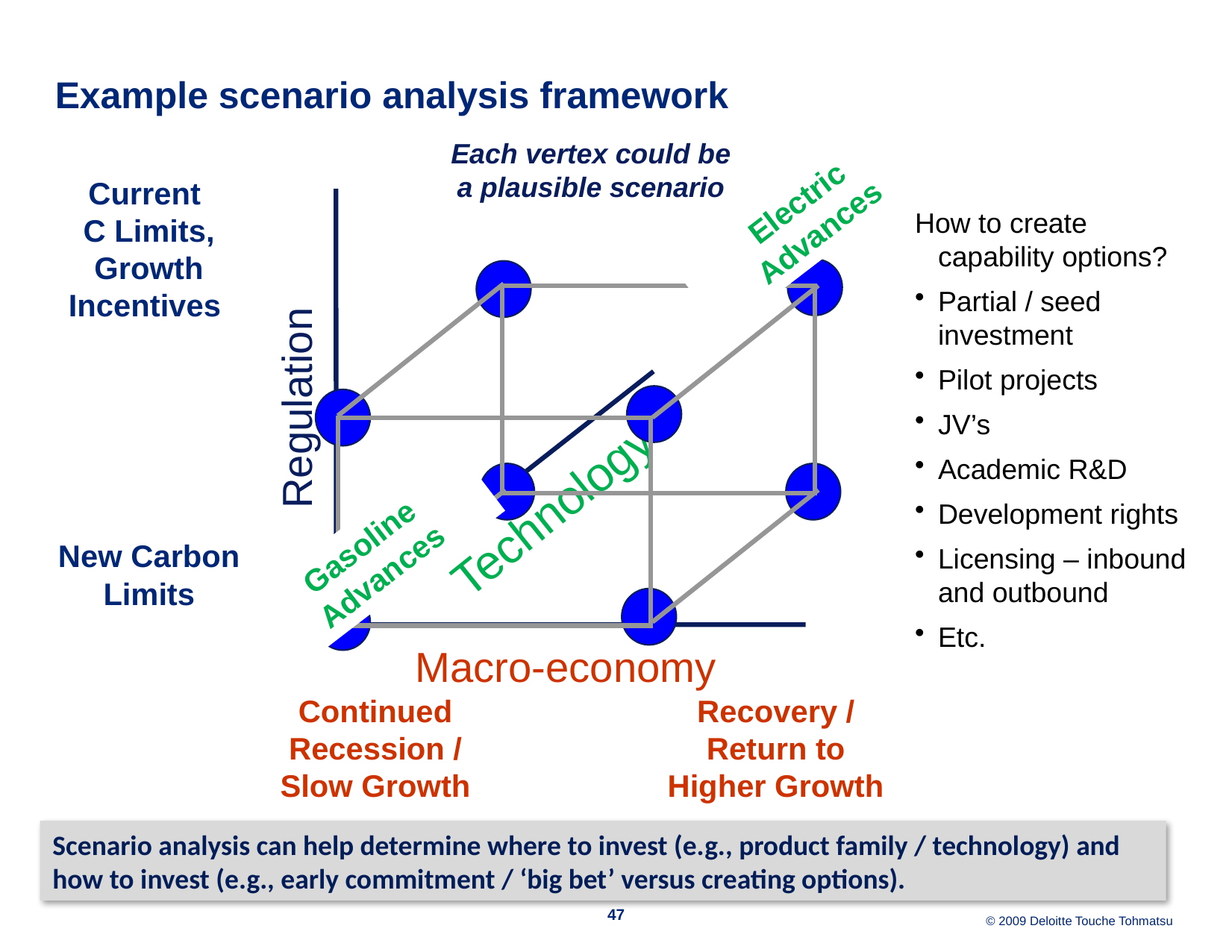

# Example scenario analysis framework
Each vertex could be
a plausible scenario

Current
C Limits, Growth Incentives
New Carbon Limits
Electric Advances
Gasoline Advances

Regulation

Technology
Macro-economy
How to create capability options?
Partial / seed investment
Pilot projects
JV’s
Academic R&D
Development rights
Licensing – inbound and outbound
Etc.

Continued Recession / Slow Growth
Recovery / Return to Higher Growth
Scenario analysis can help determine where to invest (e.g., product family / technology) and how to invest (e.g., early commitment / ‘big bet’ versus creating options).
47